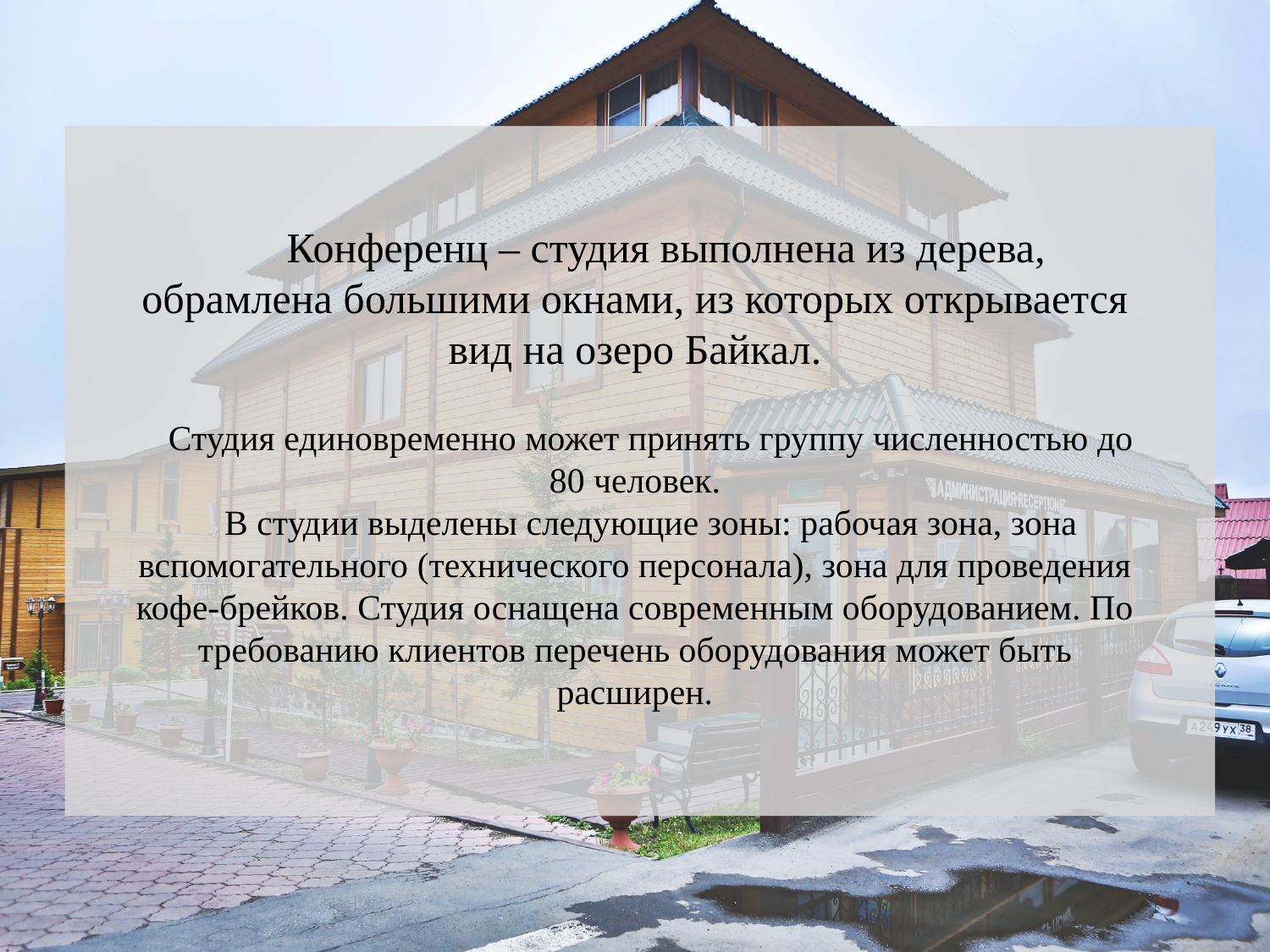

Конференц – студия выполнена из дерева, обрамлена большими окнами, из которых открывается вид на озеро Байкал.

Студия единовременно может принять группу численностью до 80 человек.
В студии выделены следующие зоны: рабочая зона, зона вспомогательного (технического персонала), зона для проведения кофе-брейков. Студия оснащена современным оборудованием. По требованию клиентов перечень оборудования может быть расширен.